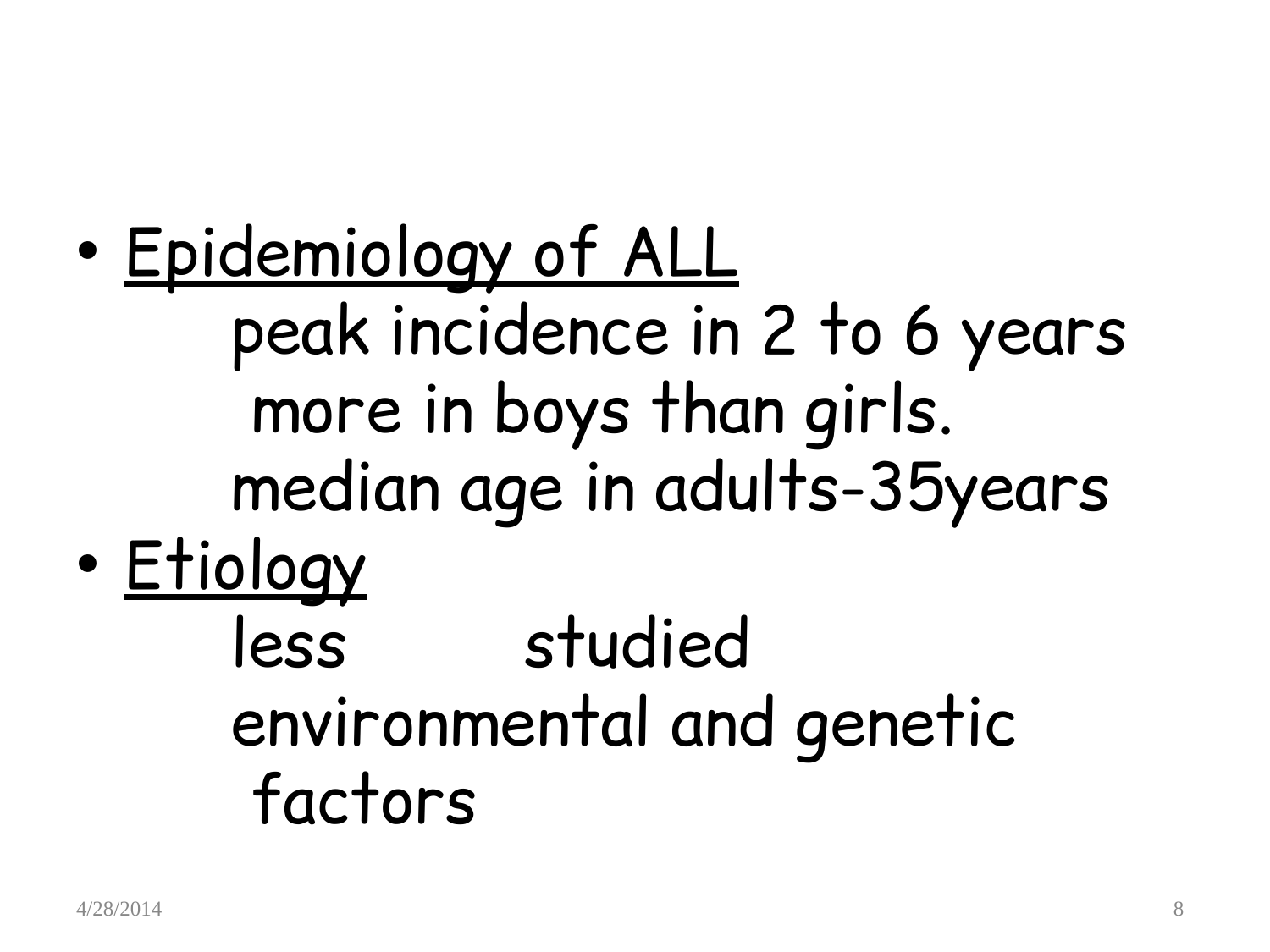

Epidemiology of ALL
peak incidence in 2 to 6 years  more in boys than girls.  median age in adults-35years
Etiology
less	studied  environmental and genetic  factors
4/28/2014
8